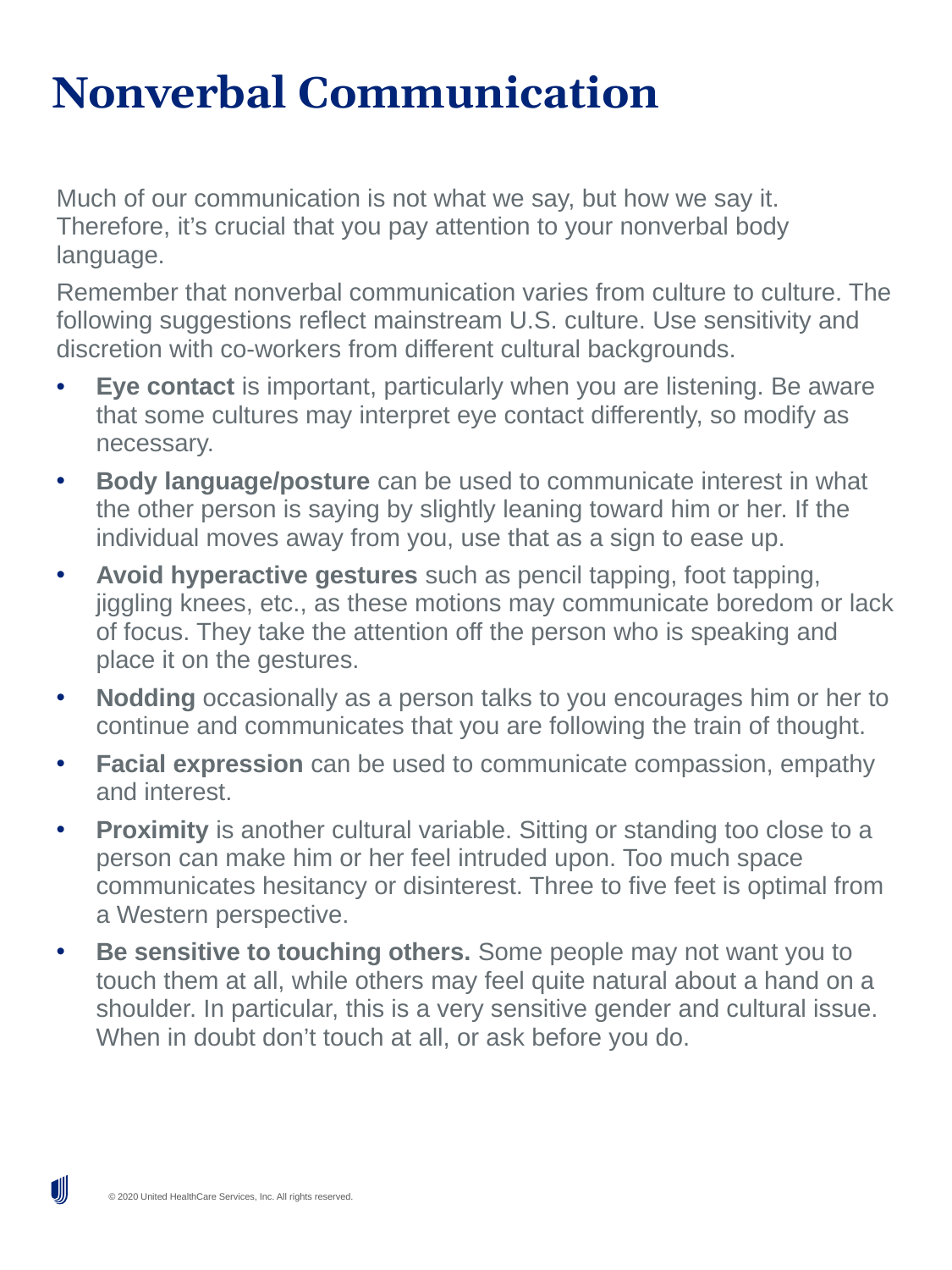

# Nonverbal Communication
Much of our communication is not what we say, but how we say it. Therefore, it’s crucial that you pay attention to your nonverbal body language.
Remember that nonverbal communication varies from culture to culture. The following suggestions reflect mainstream U.S. culture. Use sensitivity and discretion with co-workers from different cultural backgrounds.
Eye contact is important, particularly when you are listening. Be aware that some cultures may interpret eye contact differently, so modify as necessary.
Body language/posture can be used to communicate interest in what the other person is saying by slightly leaning toward him or her. If the individual moves away from you, use that as a sign to ease up.
Avoid hyperactive gestures such as pencil tapping, foot tapping, jiggling knees, etc., as these motions may communicate boredom or lack of focus. They take the attention off the person who is speaking and place it on the gestures.
Nodding occasionally as a person talks to you encourages him or her to continue and communicates that you are following the train of thought.
Facial expression can be used to communicate compassion, empathy and interest.
Proximity is another cultural variable. Sitting or standing too close to a person can make him or her feel intruded upon. Too much space communicates hesitancy or disinterest. Three to five feet is optimal from a Western perspective.
Be sensitive to touching others. Some people may not want you to touch them at all, while others may feel quite natural about a hand on a shoulder. In particular, this is a very sensitive gender and cultural issue. When in doubt don’t touch at all, or ask before you do.